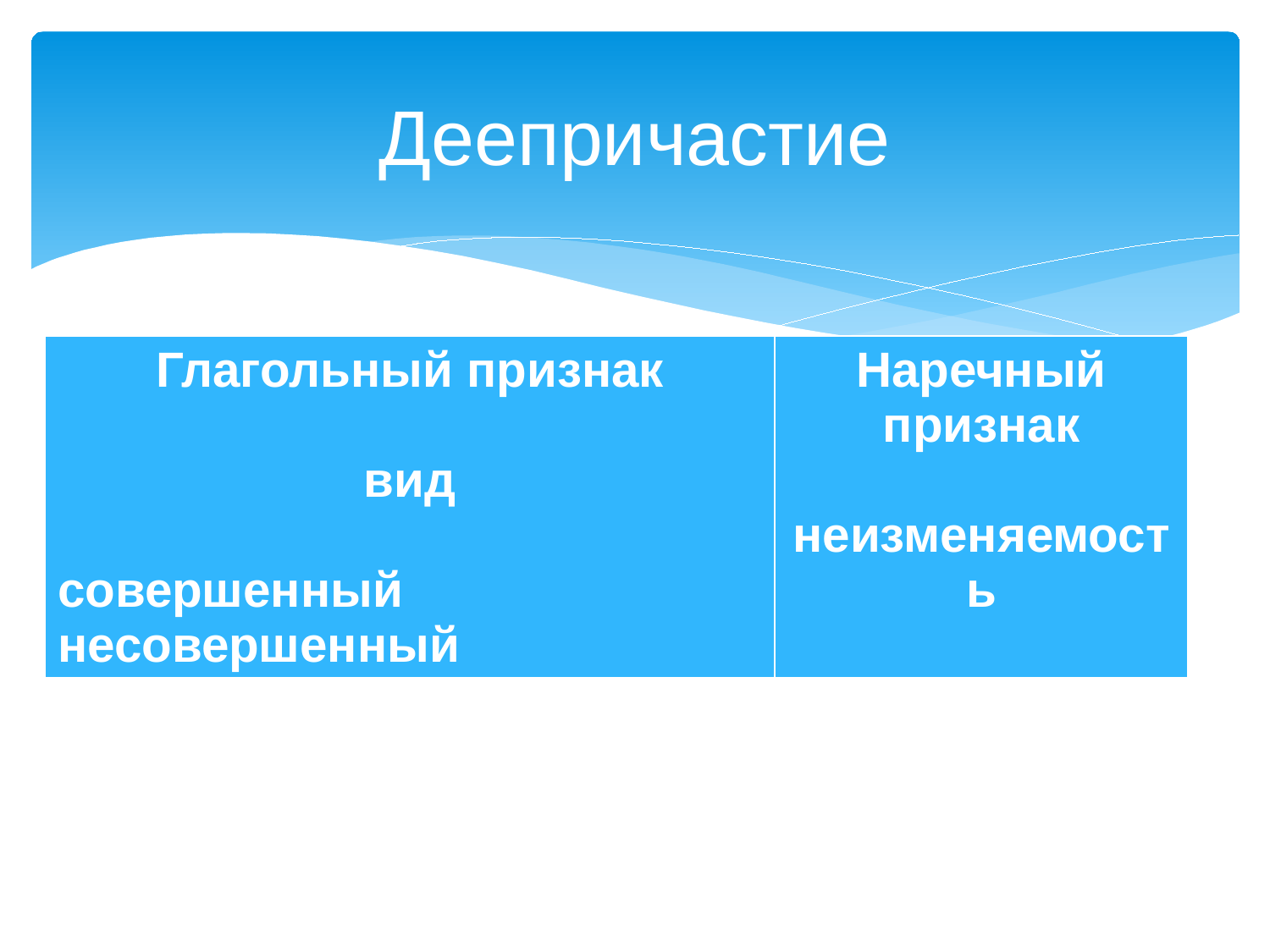

# Деепричастие
| Глагольный признак вид совершенный несовершенный | Наречный признак неизменяемость |
| --- | --- |